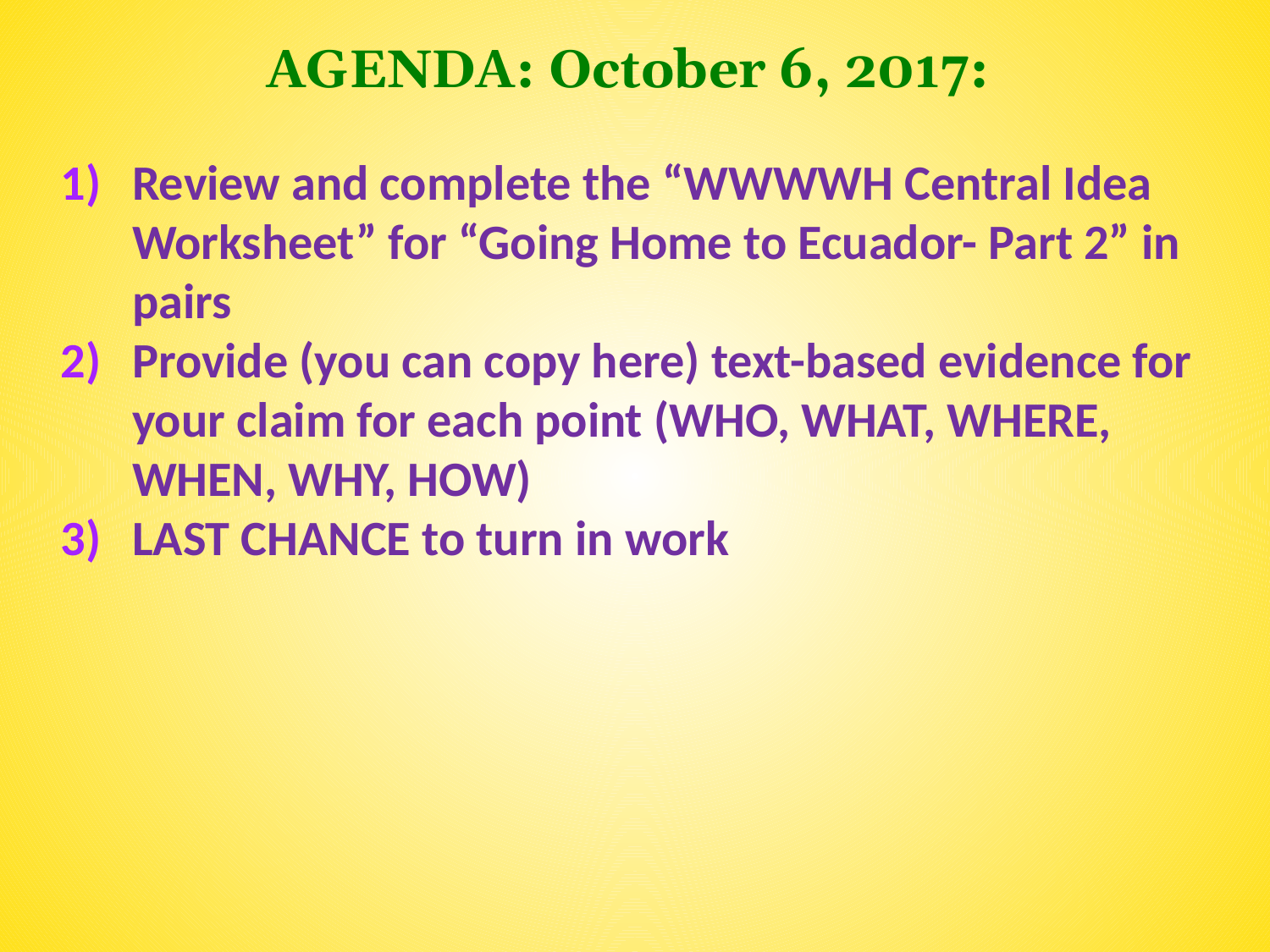

AGENDA: October 6, 2017:
Review and complete the “WWWWH Central Idea Worksheet” for “Going Home to Ecuador- Part 2” in pairs
Provide (you can copy here) text-based evidence for your claim for each point (WHO, WHAT, WHERE, WHEN, WHY, HOW)
LAST CHANCE to turn in work